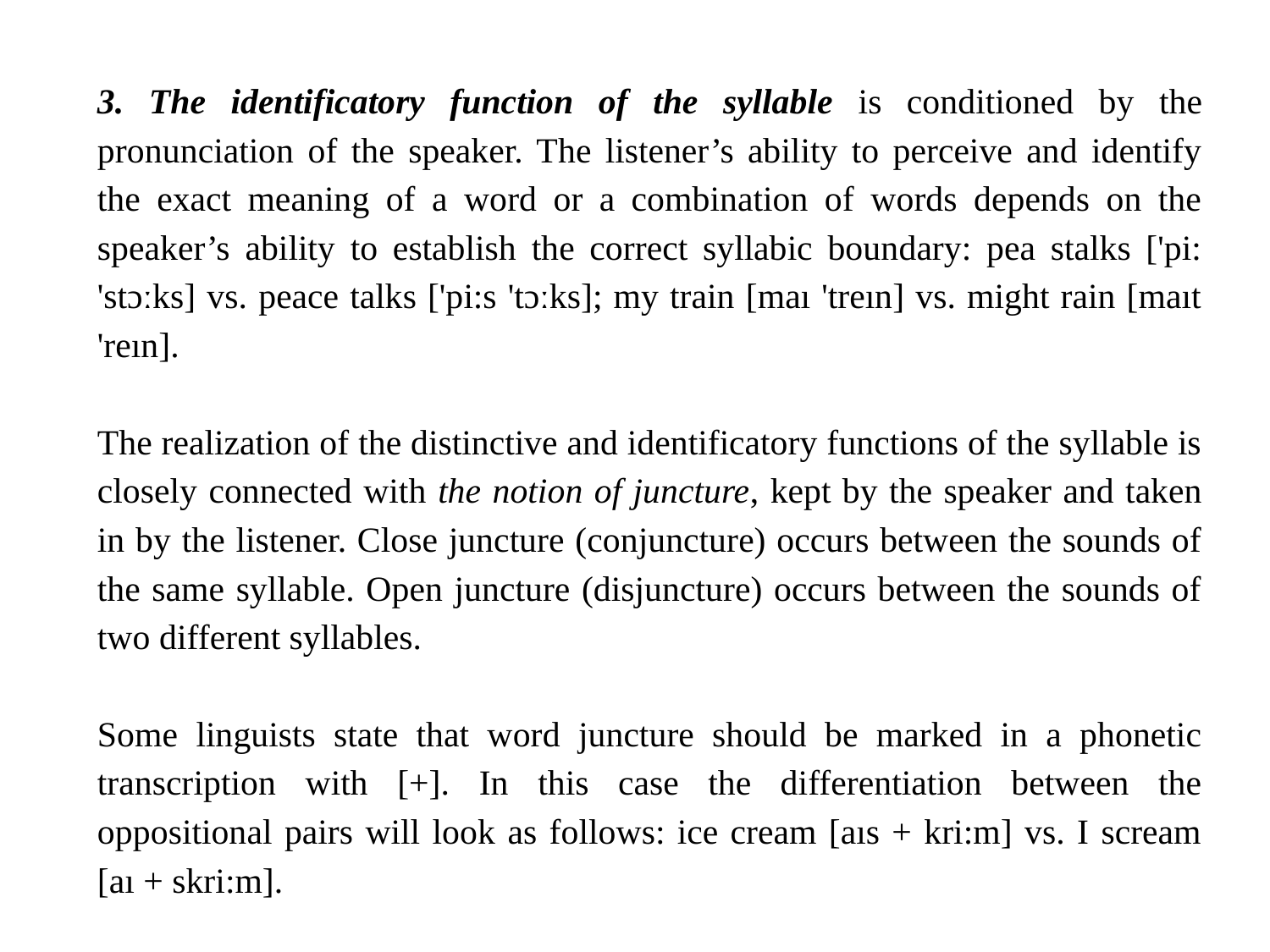

3. The identificatory function of the syllable is conditioned by the pronunciation of the speaker. The listener’s ability to perceive and identify the exact meaning of a word or a combination of words depends on the speaker’s ability to establish the correct syllabic boundary: pea stalks ['pi: 'stɔːks] vs. peace talks ['pi:s 'tɔːks]; my train [maı 'treın] vs. might rain [maıt 'reın].

The realization of the distinctive and identificatory functions of the syllable is closely connected with the notion of juncture, kept by the speaker and taken in by the listener. Close juncture (conjuncture) occurs between the sounds of the same syllable. Open juncture (disjuncture) occurs between the sounds of two different syllables.

Some linguists state that word juncture should be marked in a phonetic transcription with [+]. In this case the differentiation between the oppositional pairs will look as follows: ice cream [aıs + kri:m] vs. I scream [aı + skri:m].